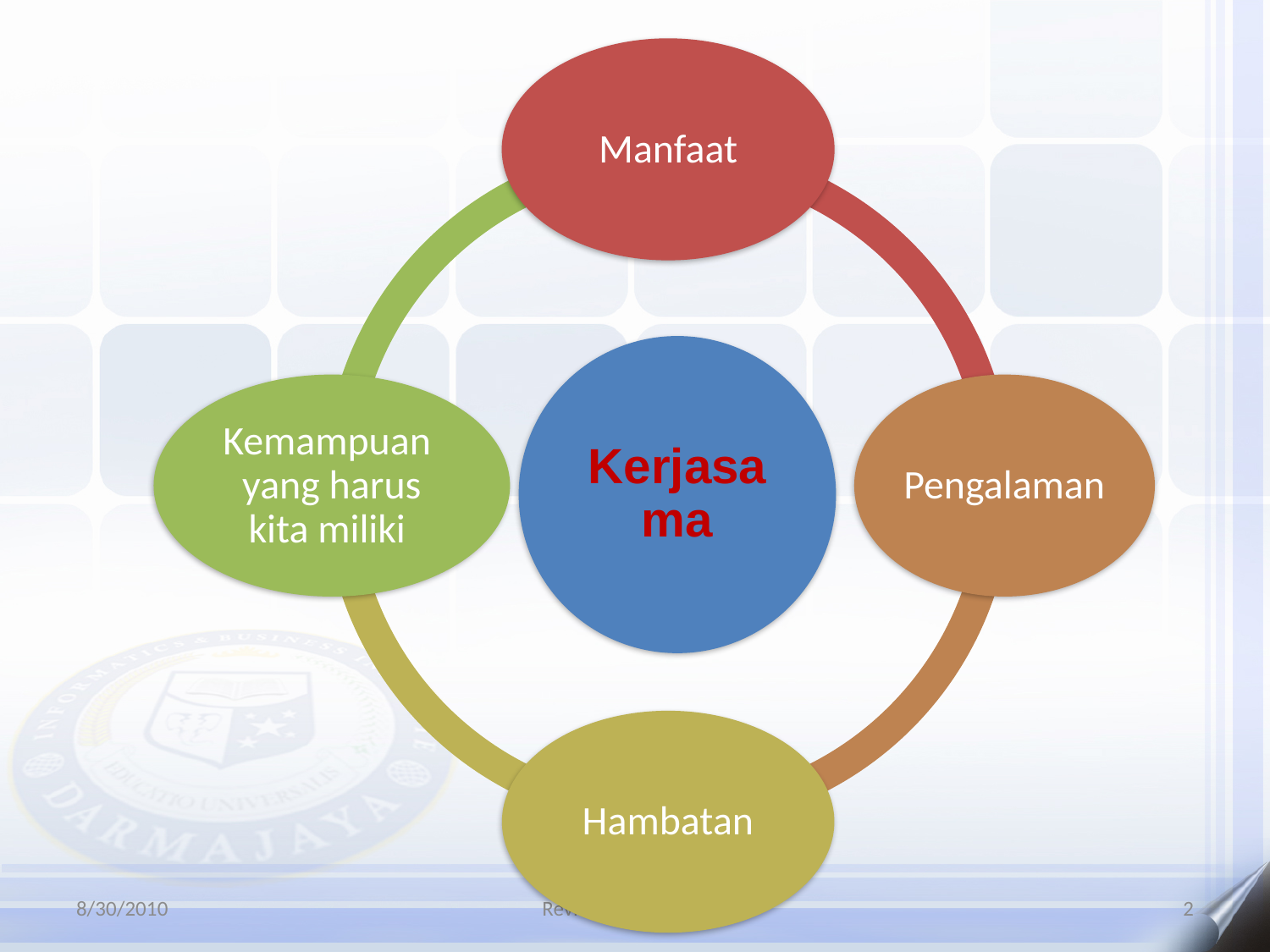

Kerjasama
Manfaat
Pengalaman
Hambatan
Kemampuan  yang harus kita miliki
#
8/30/2010
Revisi 01 Etika Profesi
2